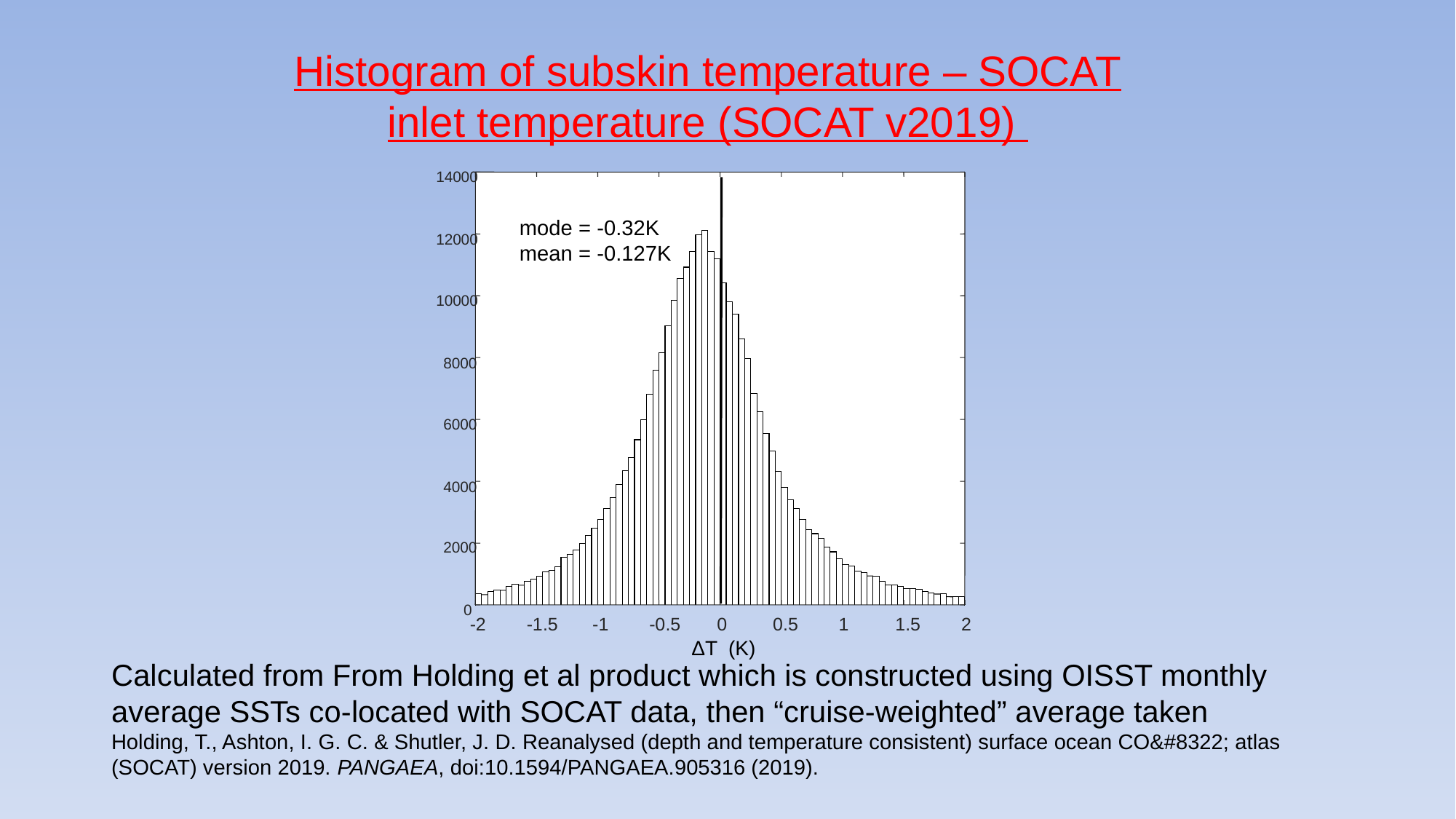

Histogram of subskin temperature – SOCAT inlet temperature (SOCAT v2019)
14000

mode = -0.32K
mean = -0.127K
12000

10000

8000

6000

4000

2000

0

-2
-1.5
-1
-0.5
0
0.5
1
1.5
2
ΔT  (K)
Calculated from From Holding et al product which is constructed using OISST monthly average SSTs co-located with SOCAT data, then “cruise-weighted” average taken
Holding, T., Ashton, I. G. C. & Shutler, J. D. Reanalysed (depth and temperature consistent) surface ocean CO&#8322; atlas (SOCAT) version 2019. PANGAEA, doi:10.1594/PANGAEA.905316 (2019).